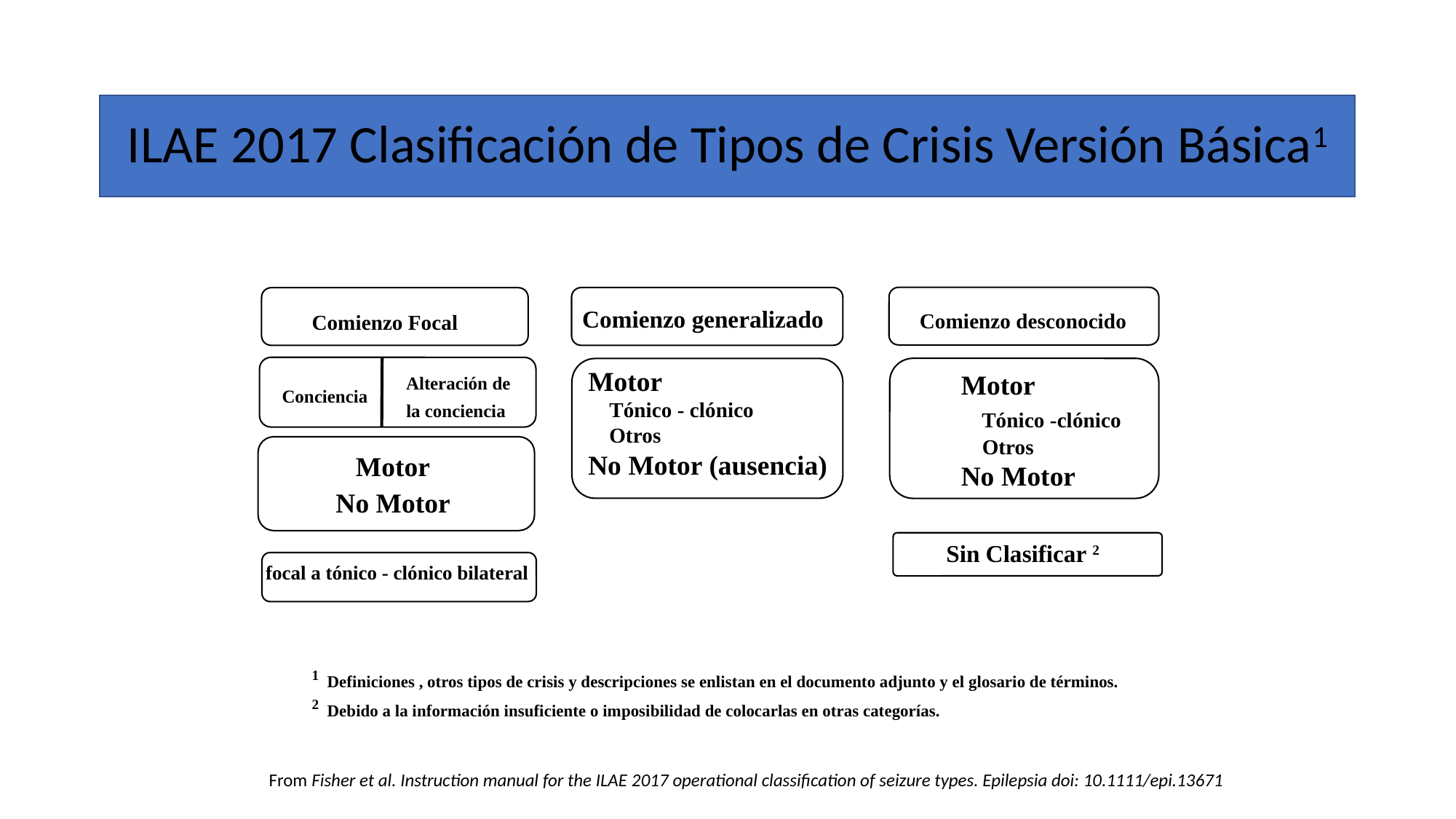

ILAE 2017 Clasificación de Tipos de Crisis Versión Básica1

Comienzo desconocido

Comienzo generalizado

Comienzo Focal

Alteración de la conciencia
Conciencia

Motor
   Tónico -clónico
    Otros
No Motor

Motor
    Tónico - clónico
    Otros
No Motor (ausencia)

Motor
No Motor

Sin Clasificar 2

focal a tónico - clónico bilateral
1  Definiciones , otros tipos de crisis y descripciones se enlistan en el documento adjunto y el glosario de términos.
2  Debido a la información insuficiente o imposibilidad de colocarlas en otras categorías.
From Fisher et al. Instruction manual for the ILAE 2017 operational classification of seizure types. Epilepsia doi: 10.1111/epi.13671